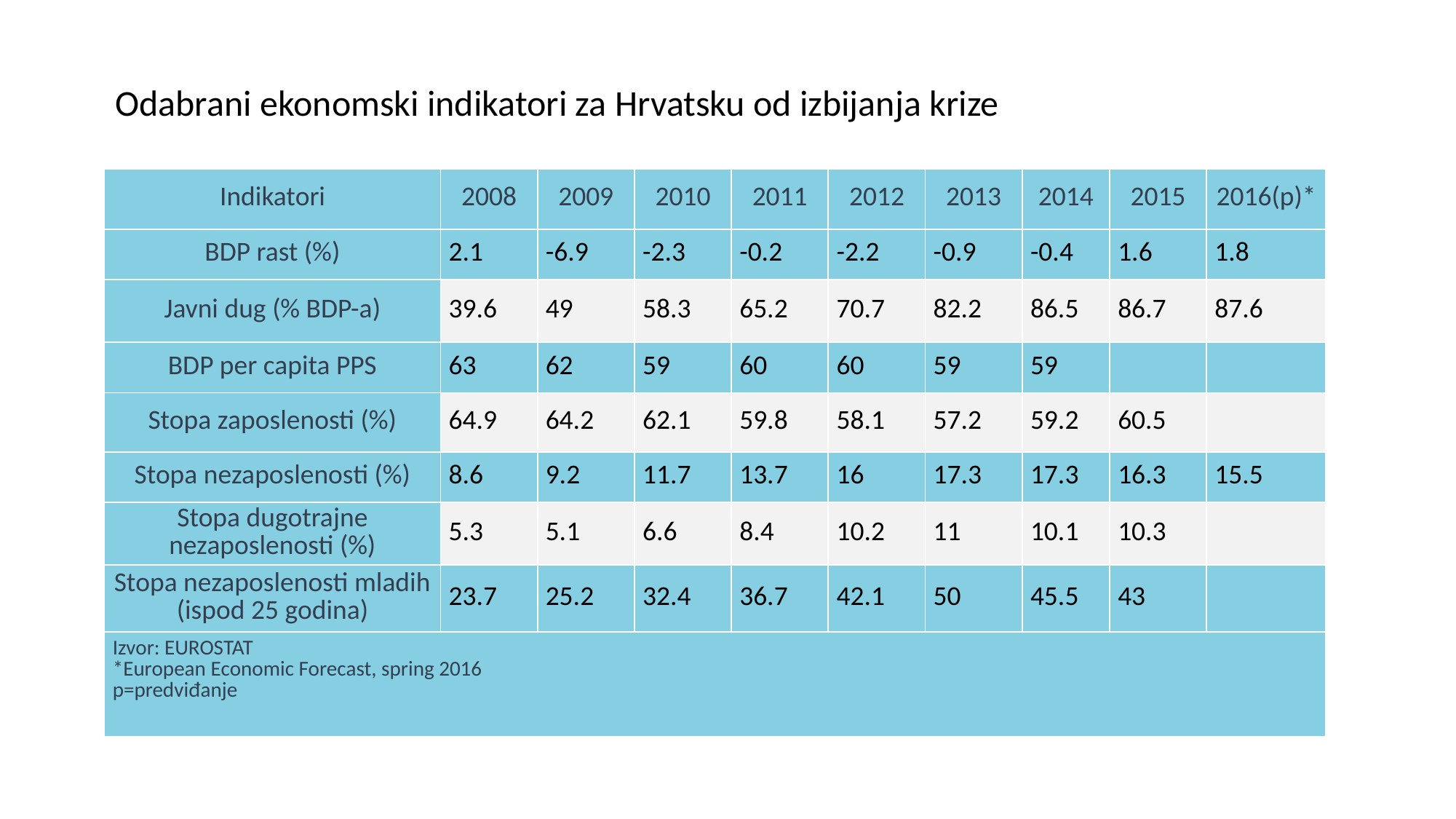

# Odabrani ekonomski indikatori za Hrvatsku od izbijanja krize
| Indikatori | 2008 | 2009 | 2010 | 2011 | 2012 | 2013 | 2014 | 2015 | 2016(p)\* |
| --- | --- | --- | --- | --- | --- | --- | --- | --- | --- |
| BDP rast (%) | 2.1 | -6.9 | -2.3 | -0.2 | -2.2 | -0.9 | -0.4 | 1.6 | 1.8 |
| Javni dug (% BDP-a) | 39.6 | 49 | 58.3 | 65.2 | 70.7 | 82.2 | 86.5 | 86.7 | 87.6 |
| BDP per capita PPS | 63 | 62 | 59 | 60 | 60 | 59 | 59 |  |  |
| Stopa zaposlenosti (%) | 64.9 | 64.2 | 62.1 | 59.8 | 58.1 | 57.2 | 59.2 | 60.5 |  |
| Stopa nezaposlenosti (%) | 8.6 | 9.2 | 11.7 | 13.7 | 16 | 17.3 | 17.3 | 16.3 | 15.5 |
| Stopa dugotrajne nezaposlenosti (%) | 5.3 | 5.1 | 6.6 | 8.4 | 10.2 | 11 | 10.1 | 10.3 |  |
| Stopa nezaposlenosti mladih (ispod 25 godina) | 23.7 | 25.2 | 32.4 | 36.7 | 42.1 | 50 | 45.5 | 43 |  |
| Izvor: EUROSTAT \*European Economic Forecast, spring 2016 p=predviđanje |  |  |  |  |  |  |  |  |  |